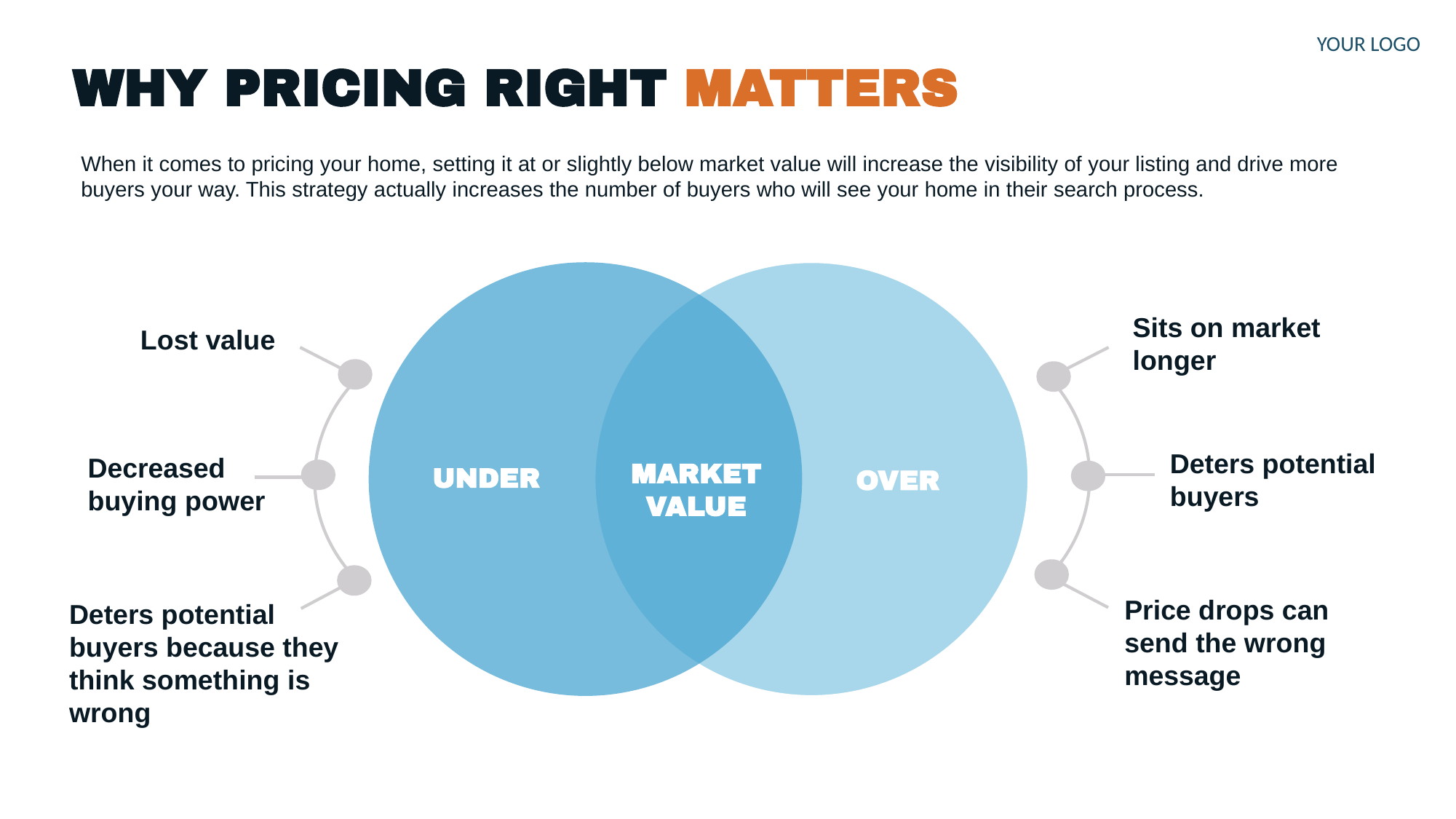

YOUR LOGO
WHY PRICING RIGHT MATTERS

When it comes to pricing your home, setting it at or slightly below market value will increase the visibility of your listing and drive more buyers your way. This strategy actually increases the number of buyers who will see your home in their search process.

Sits on market longer
Lost value

OVER
Deters potential buyers
Decreased buying power
MARKET
VALUE
UNDER
OVER

Price drops can send the wrong message
Deters potential buyers because they think something is wrong